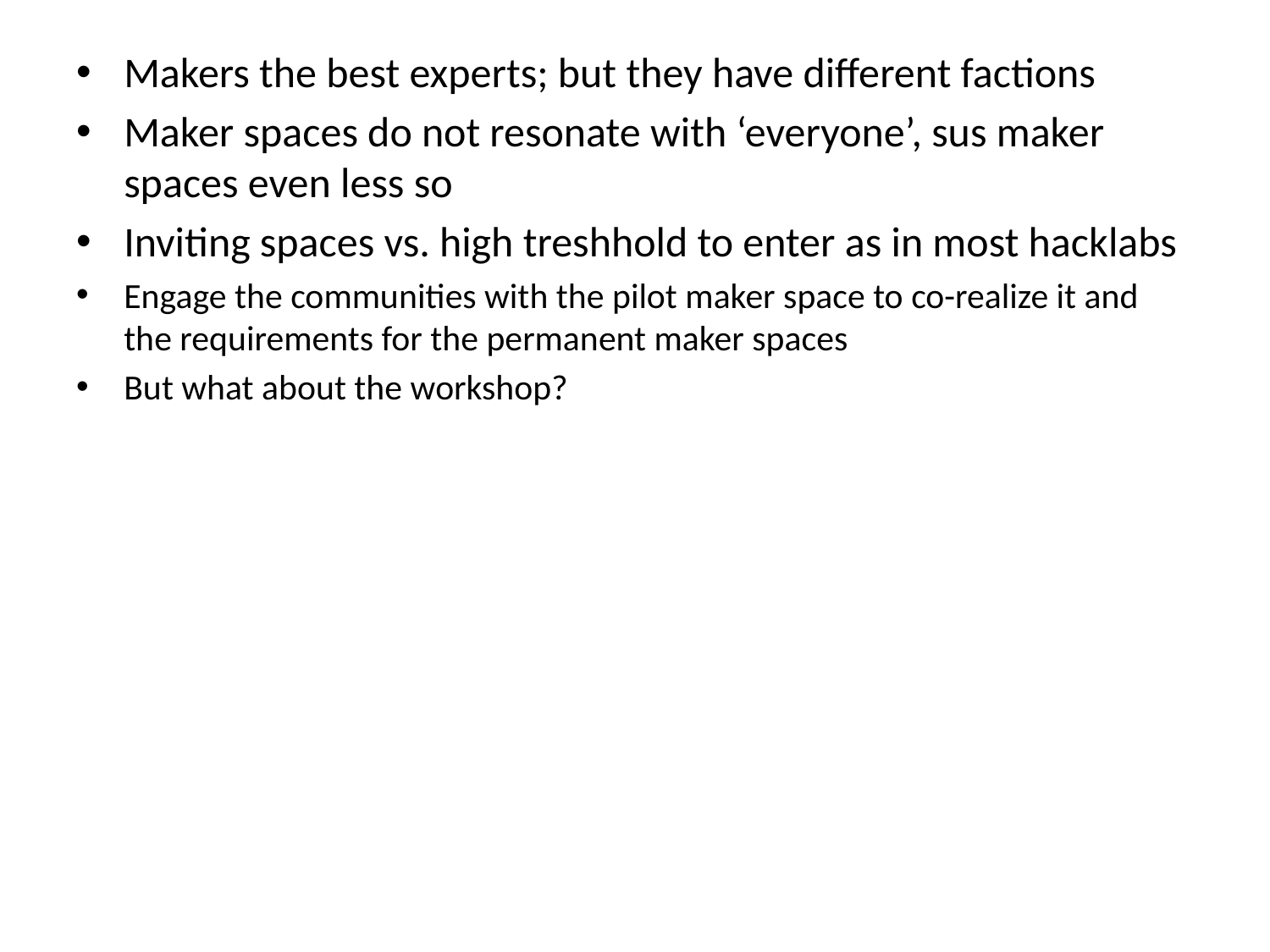

Makers the best experts; but they have different factions
Maker spaces do not resonate with ‘everyone’, sus maker spaces even less so
Inviting spaces vs. high treshhold to enter as in most hacklabs
Engage the communities with the pilot maker space to co-realize it and the requirements for the permanent maker spaces
But what about the workshop?